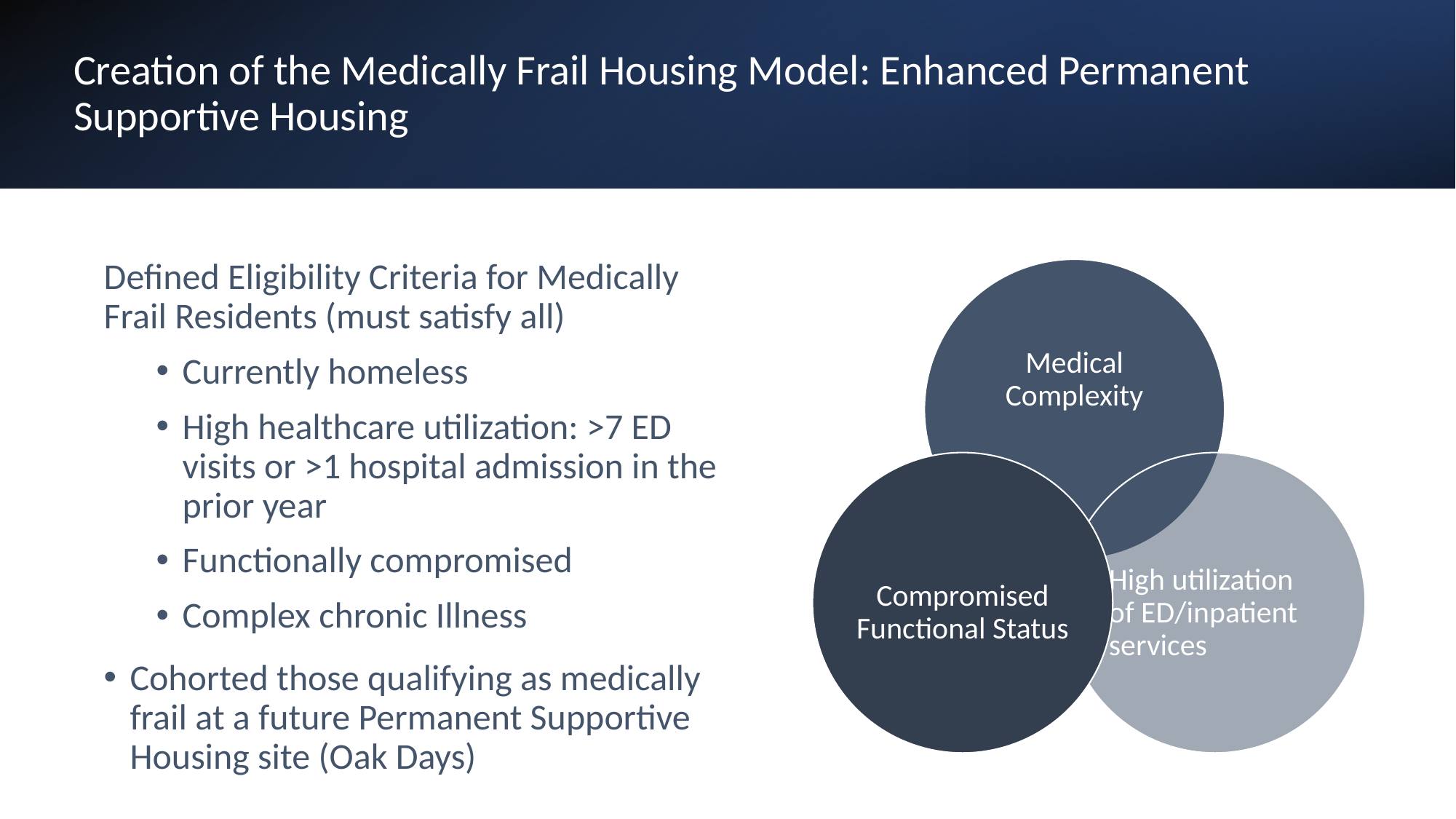

# Creation of the Medically Frail Housing Model: Enhanced Permanent Supportive Housing
Defined Eligibility Criteria for Medically Frail Residents (must satisfy all)
Currently homeless
High healthcare utilization: >7 ED visits or >1 hospital admission in the prior year
Functionally compromised
Complex chronic Illness
Cohorted those qualifying as medically frail at a future Permanent Supportive Housing site (Oak Days)
Medical Complexity
High utilization of ED/inpatient services
Compromised Functional Status